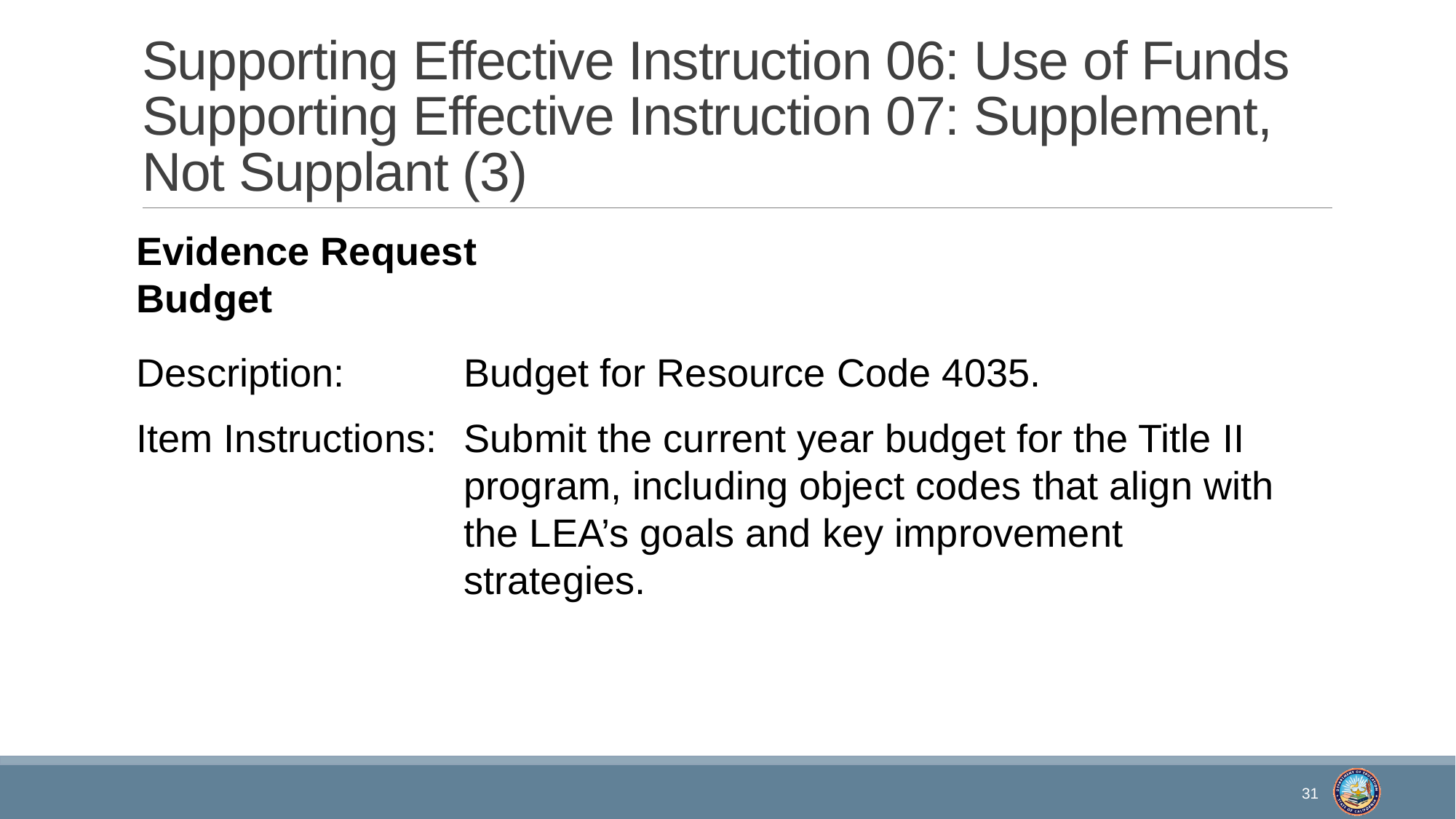

# Supporting Effective Instruction 06: Use of Funds Supporting Effective Instruction 07: Supplement, Not Supplant (3)
Evidence Request
Budget
Description:		Budget for Resource Code 4035.
Item Instructions:	Submit the current year budget for the Title II 			program, including object codes that align with 			the LEA’s goals and key improvement 				strategies.

31